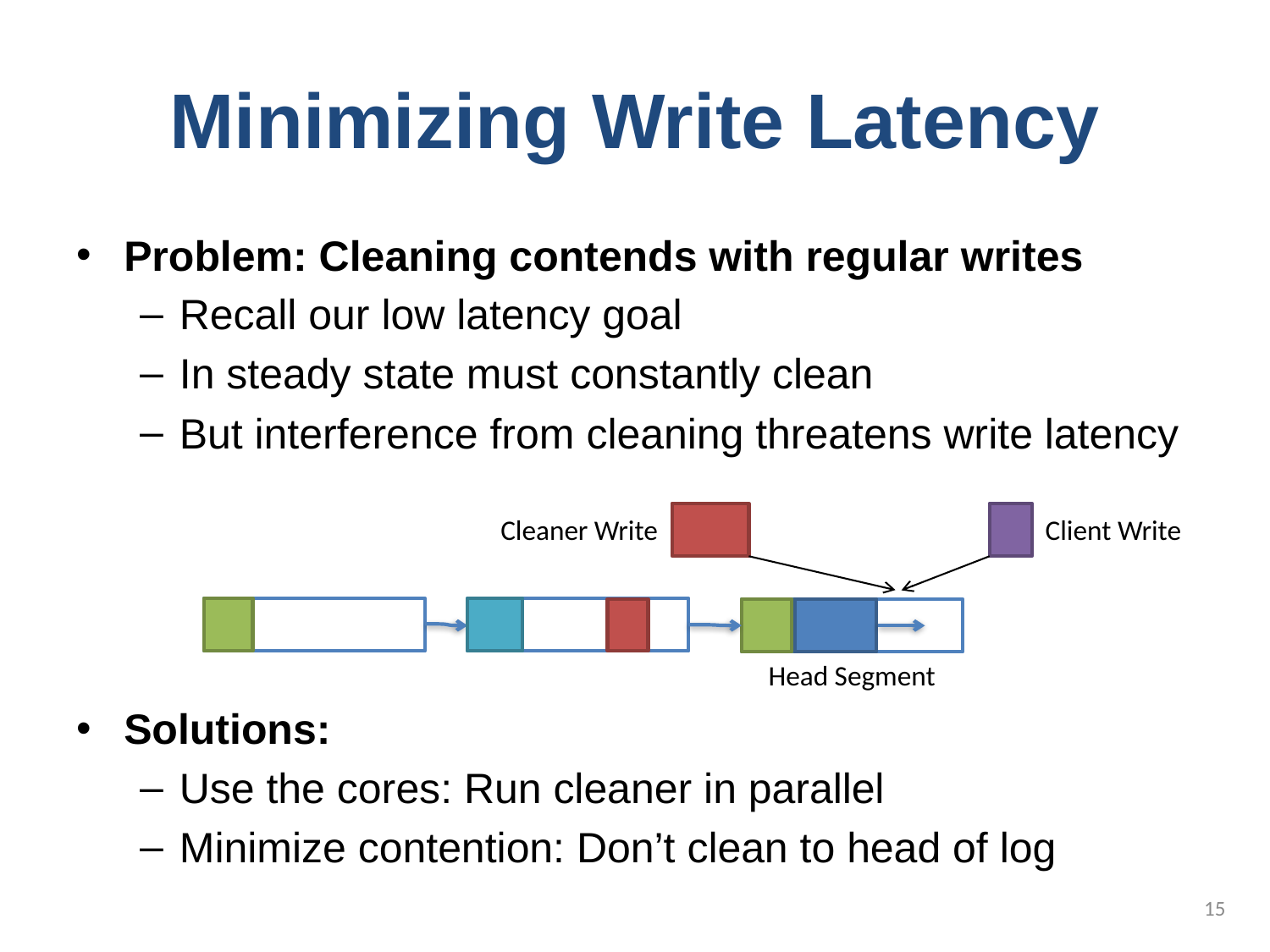

# Minimizing Write Latency
Problem: Cleaning contends with regular writes
Recall our low latency goal
In steady state must constantly clean
But interference from cleaning threatens write latency

Solutions:
Use the cores: Run cleaner in parallel
Minimize contention: Don’t clean to head of log

Cleaner Write
Client Write

Head Segment
15